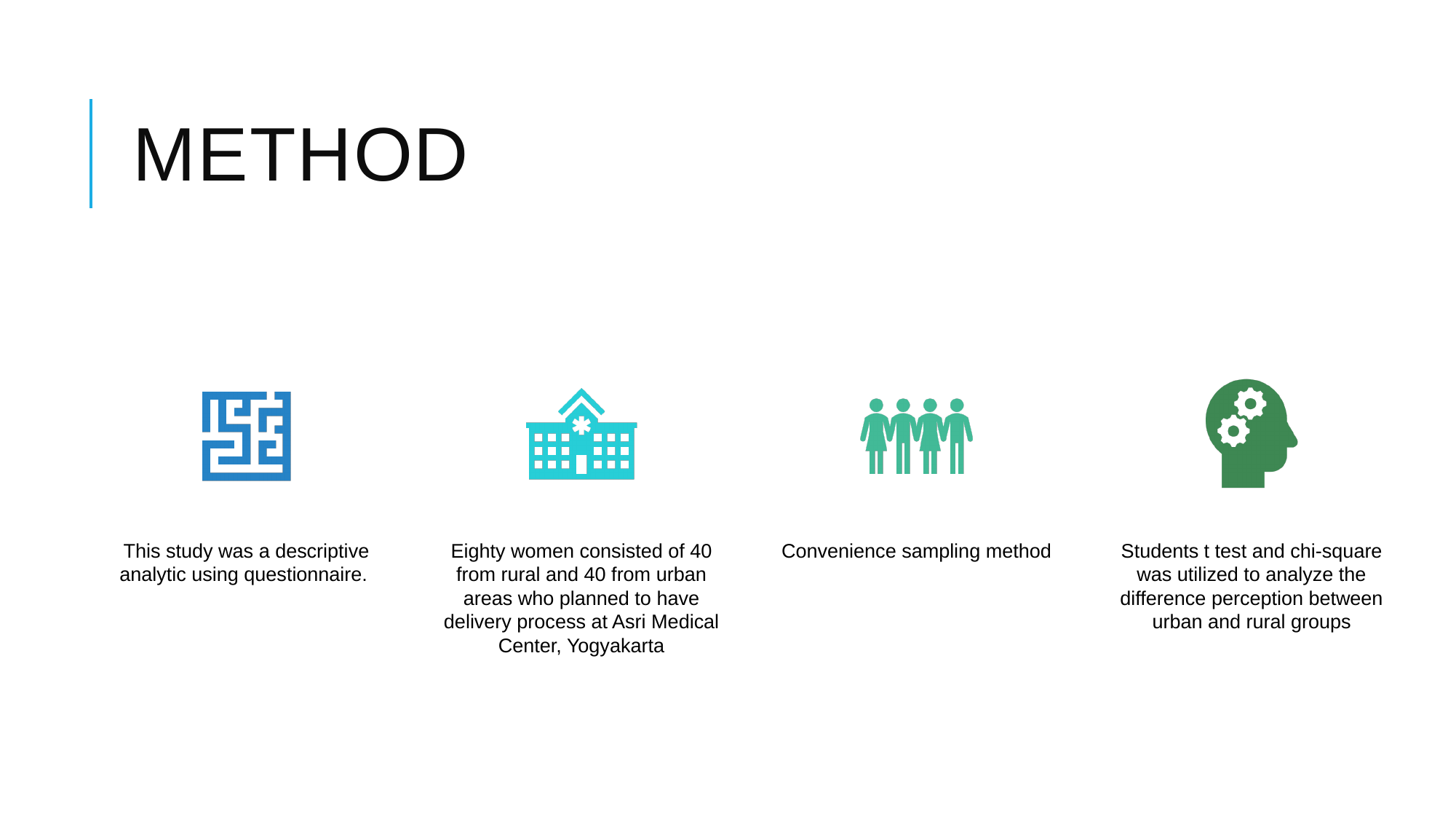

# Method
This study was a descriptive analytic using questionnaire.
Eighty women consisted of 40 from rural and 40 from urban areas who planned to have delivery process at Asri Medical Center, Yogyakarta
Convenience sampling method
Students t test and chi-square was utilized to analyze the difference perception between urban and rural groups